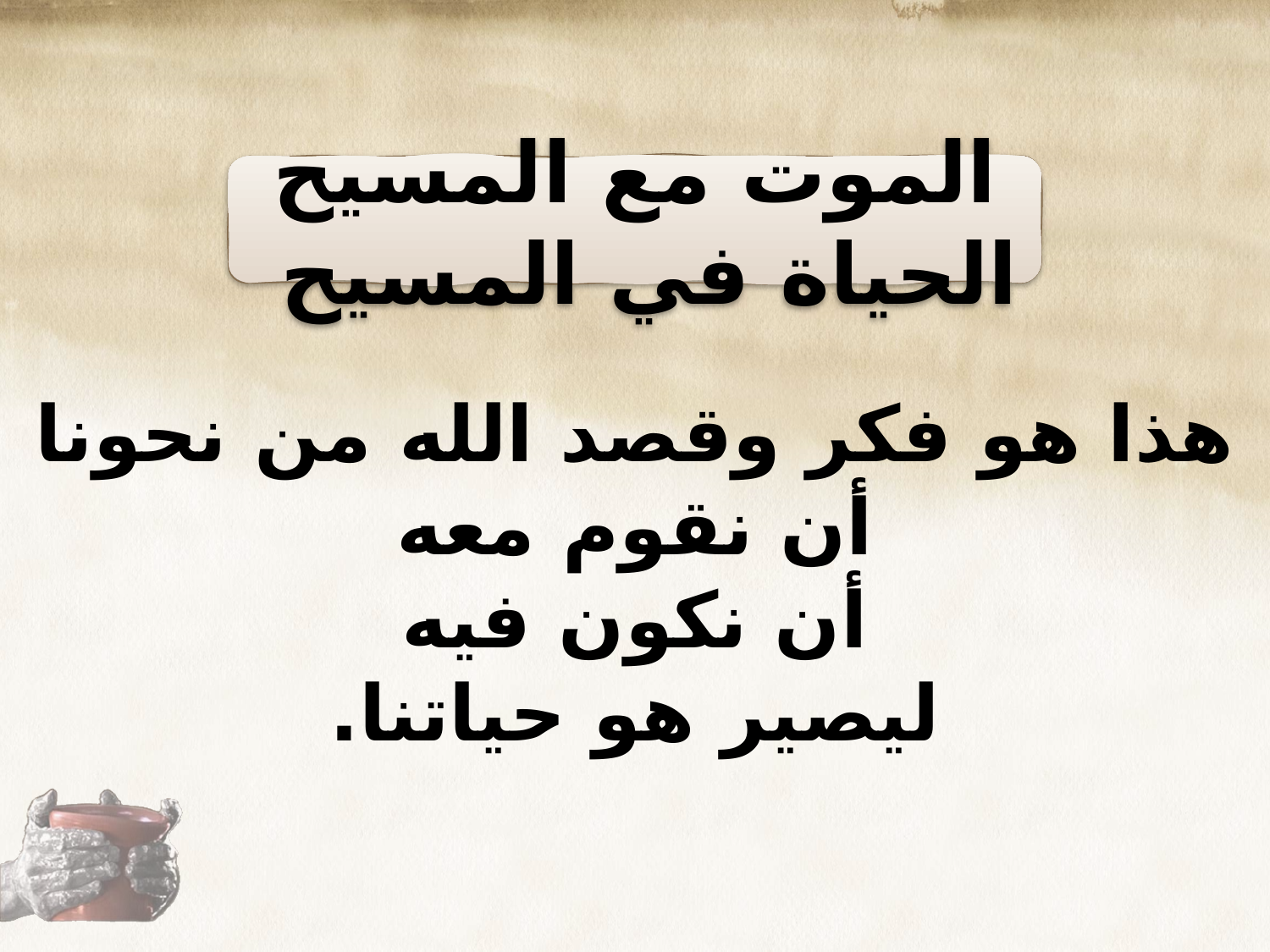

الموت مع المسيح الحياة في المسيح
 هذا هو فكر وقصد الله من نحونا
أن نقوم معه
أن نكون فيه
 ليصير هو حياتنا.